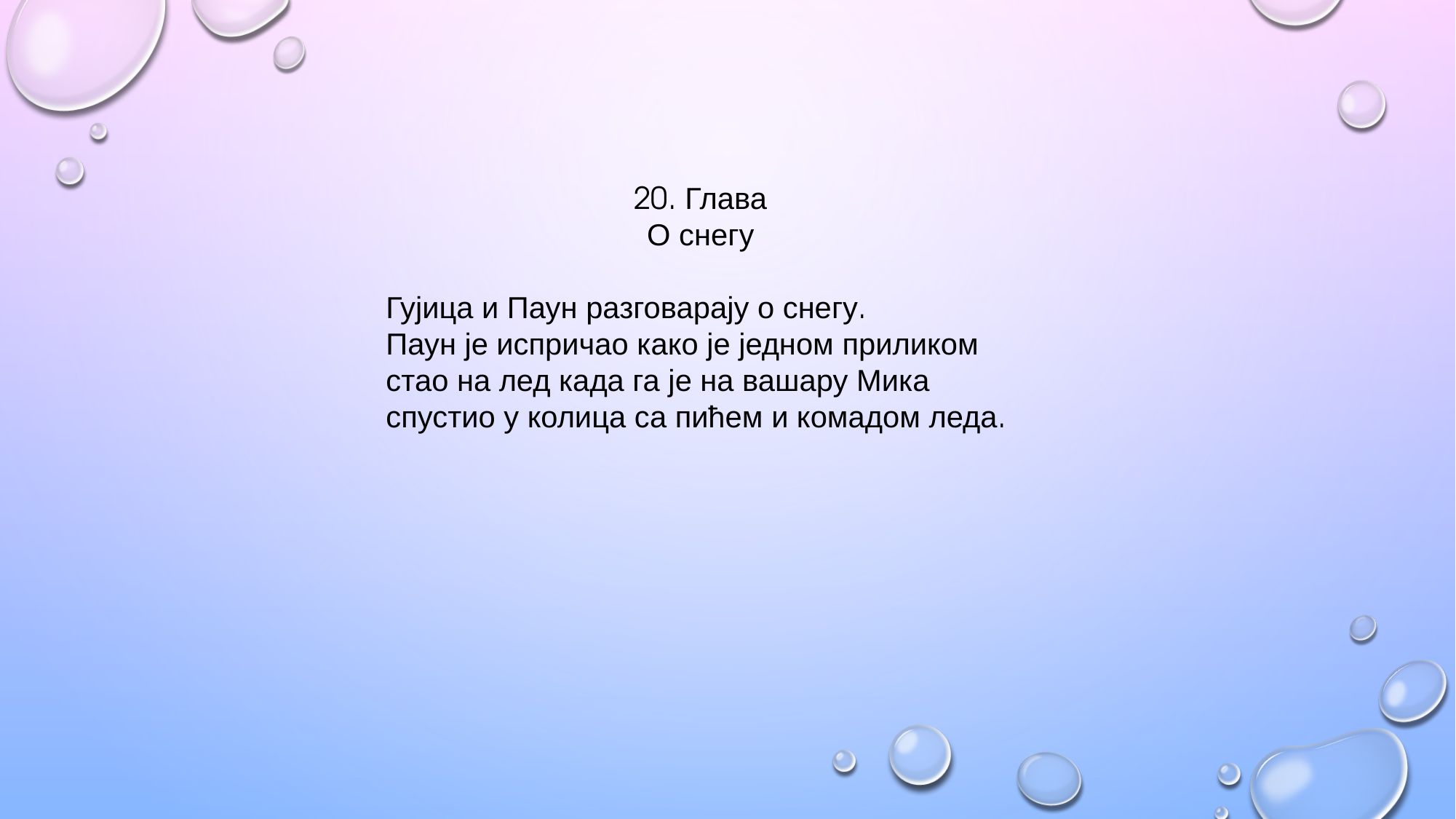

20. Глава
О снегу

Гујица и Паун разговарају о снегу.
Паун је испричао како је једном приликом стао на лед када га је на вашару Мика спустио у колица са пићем и комадом леда.